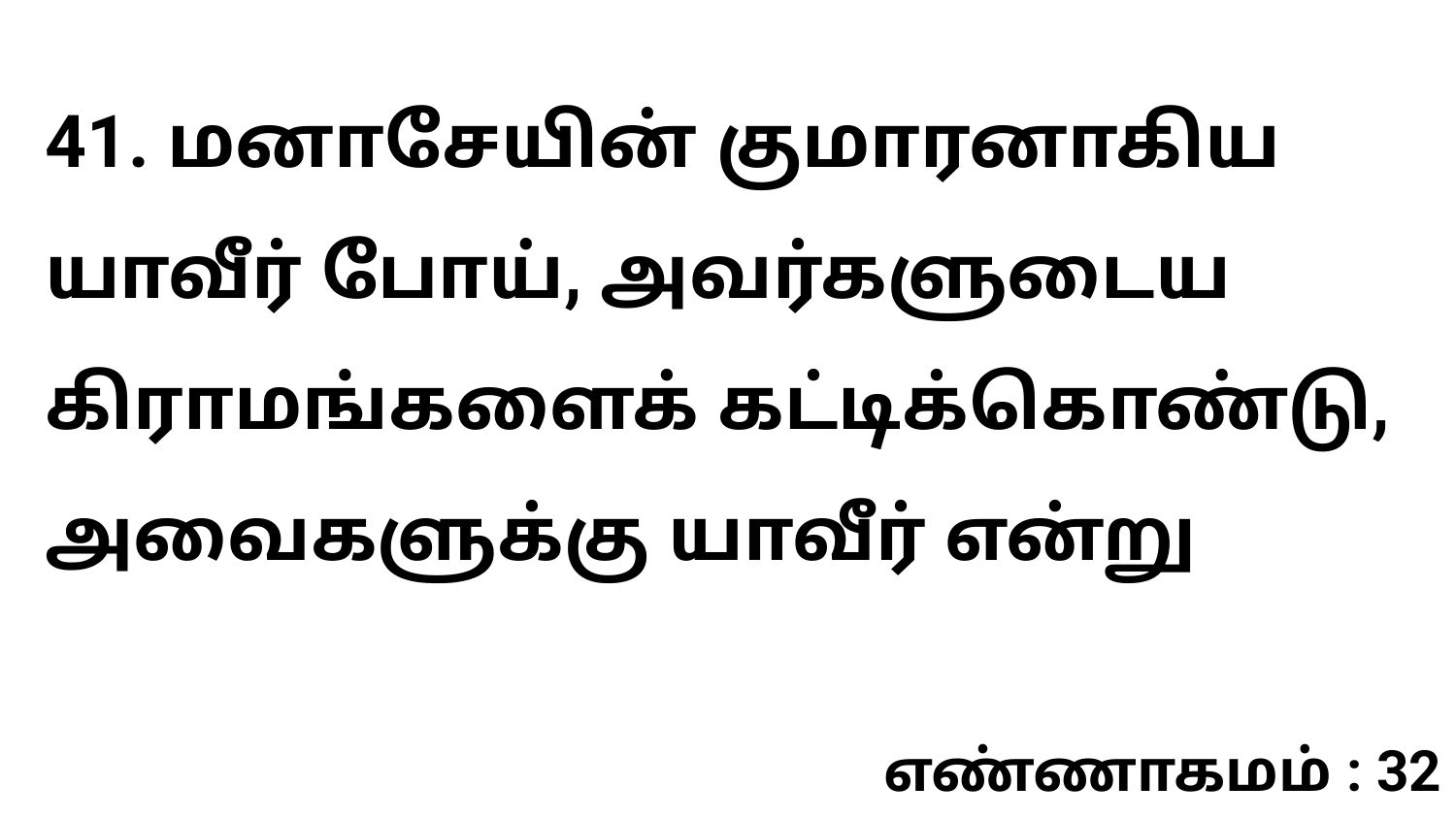

41. மனாசேயின் குமாரனாகிய யாவீர் போய், அவர்களுடைய கிராமங்களைக் கட்டிக்கொண்டு, அவைகளுக்கு யாவீர் என்று
எண்ணாகமம் : 32